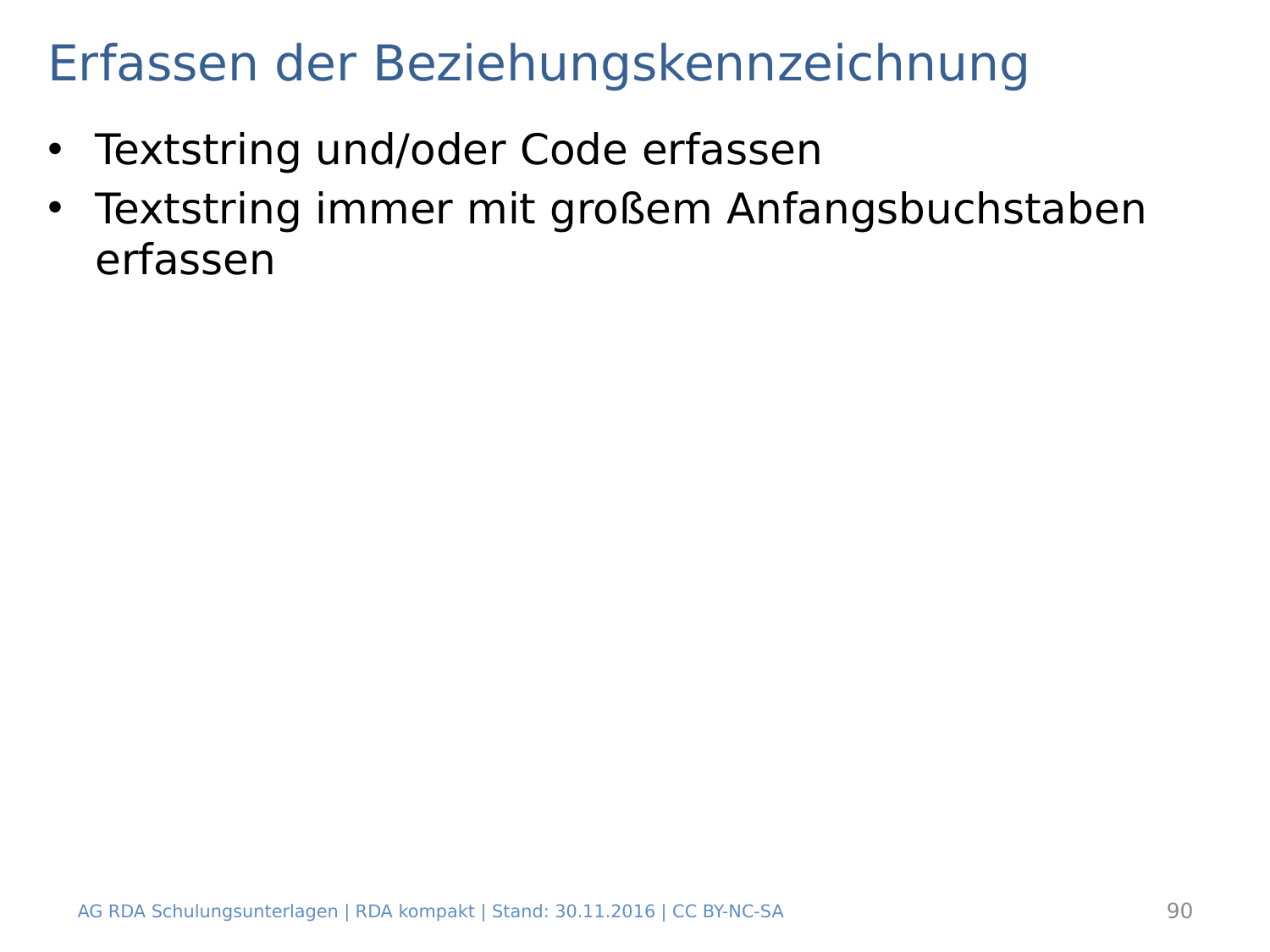

# Erfassen der Beziehungskennzeichnung
Textstring und/oder Code erfassen
Textstring immer mit großem Anfangsbuchstaben erfassen

AG RDA Schulungsunterlagen | RDA kompakt | Stand: 30.11.2016 | CC BY-NC-SA
90